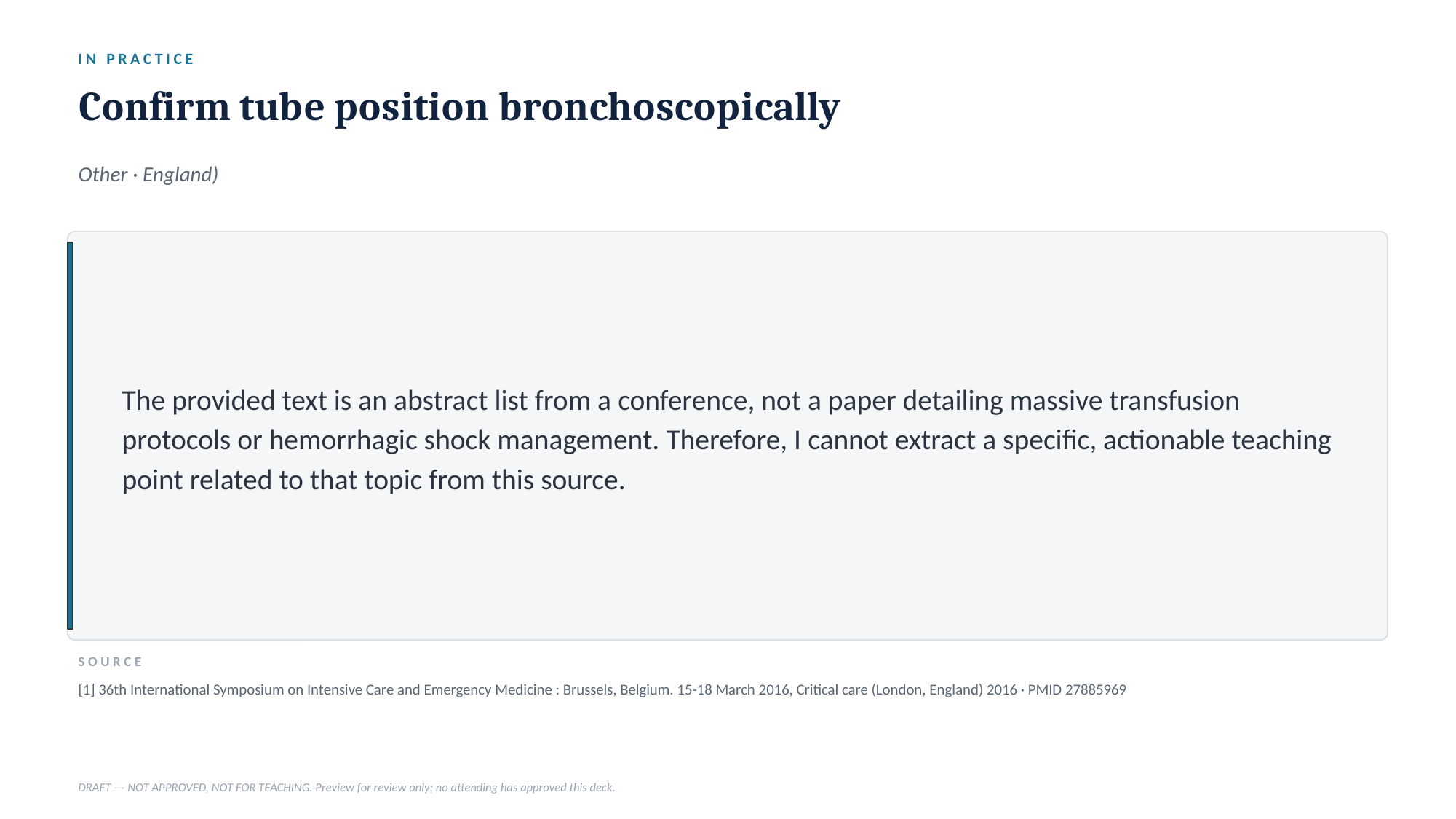

IN PRACTICE
Confirm tube position bronchoscopically
Other · England)

The provided text is an abstract list from a conference, not a paper detailing massive transfusion protocols or hemorrhagic shock management. Therefore, I cannot extract a specific, actionable teaching point related to that topic from this source.
SOURCE
[1] 36th International Symposium on Intensive Care and Emergency Medicine : Brussels, Belgium. 15-18 March 2016, Critical care (London, England) 2016 · PMID 27885969
DRAFT — NOT APPROVED, NOT FOR TEACHING. Preview for review only; no attending has approved this deck.